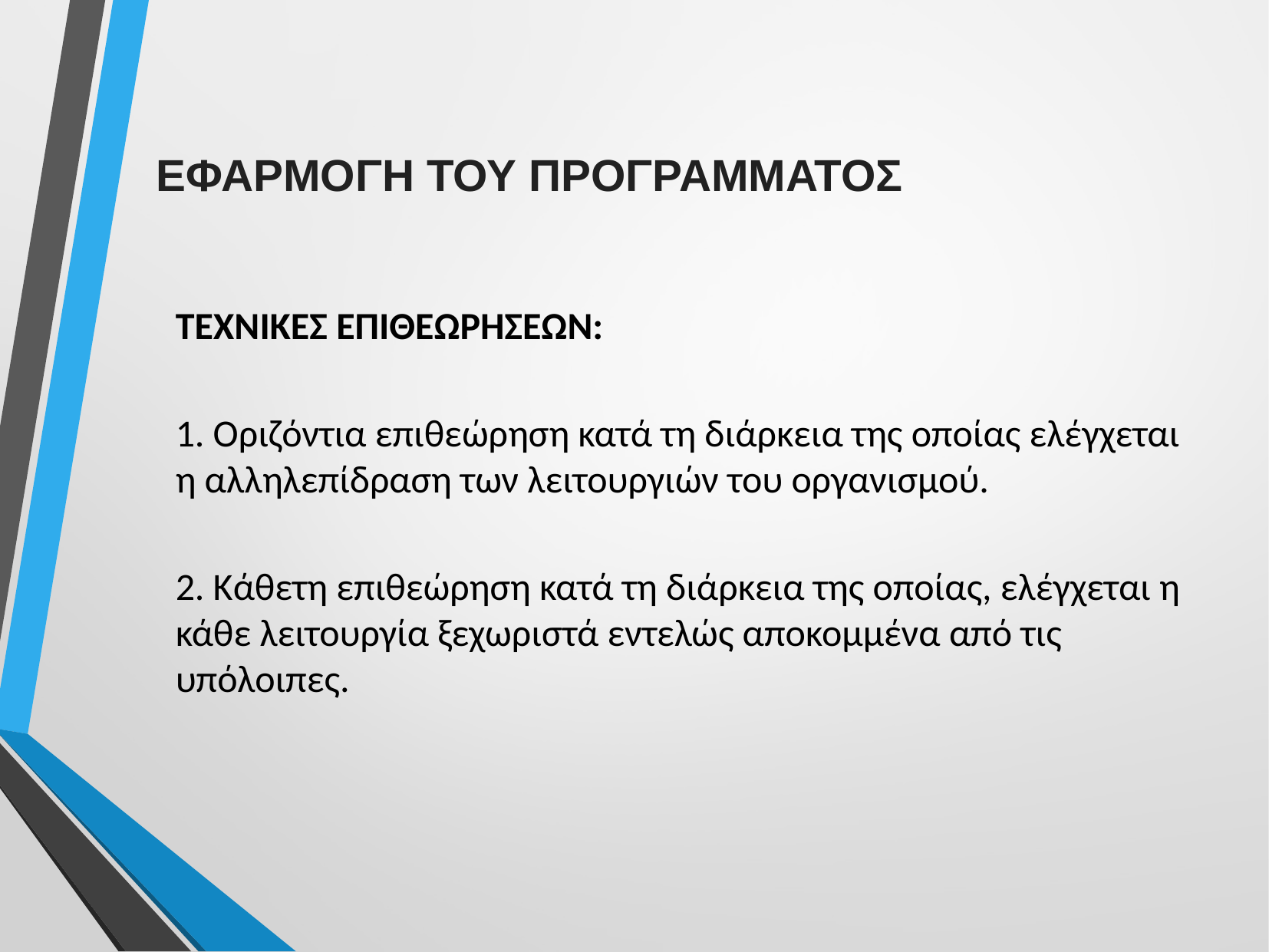

ΕΦΑΡΜΟΓΗ ΤΟΥ ΠΡΟΓΡΑΜΜΑΤΟΣ

ΤΕΧΝΙΚΕΣ ΕΠΙΘΕΩΡΗΣΕΩΝ:

1. Οριζόντια επιθεώρηση κατά τη διάρκεια της οποίας ελέγχεται η αλληλεπίδραση των λειτουργιών του οργανισμού.

2. Κάθετη επιθεώρηση κατά τη διάρκεια της οποίας, ελέγχεται η κάθε λειτουργία ξεχωριστά εντελώς αποκομμένα από τις υπόλοιπες.